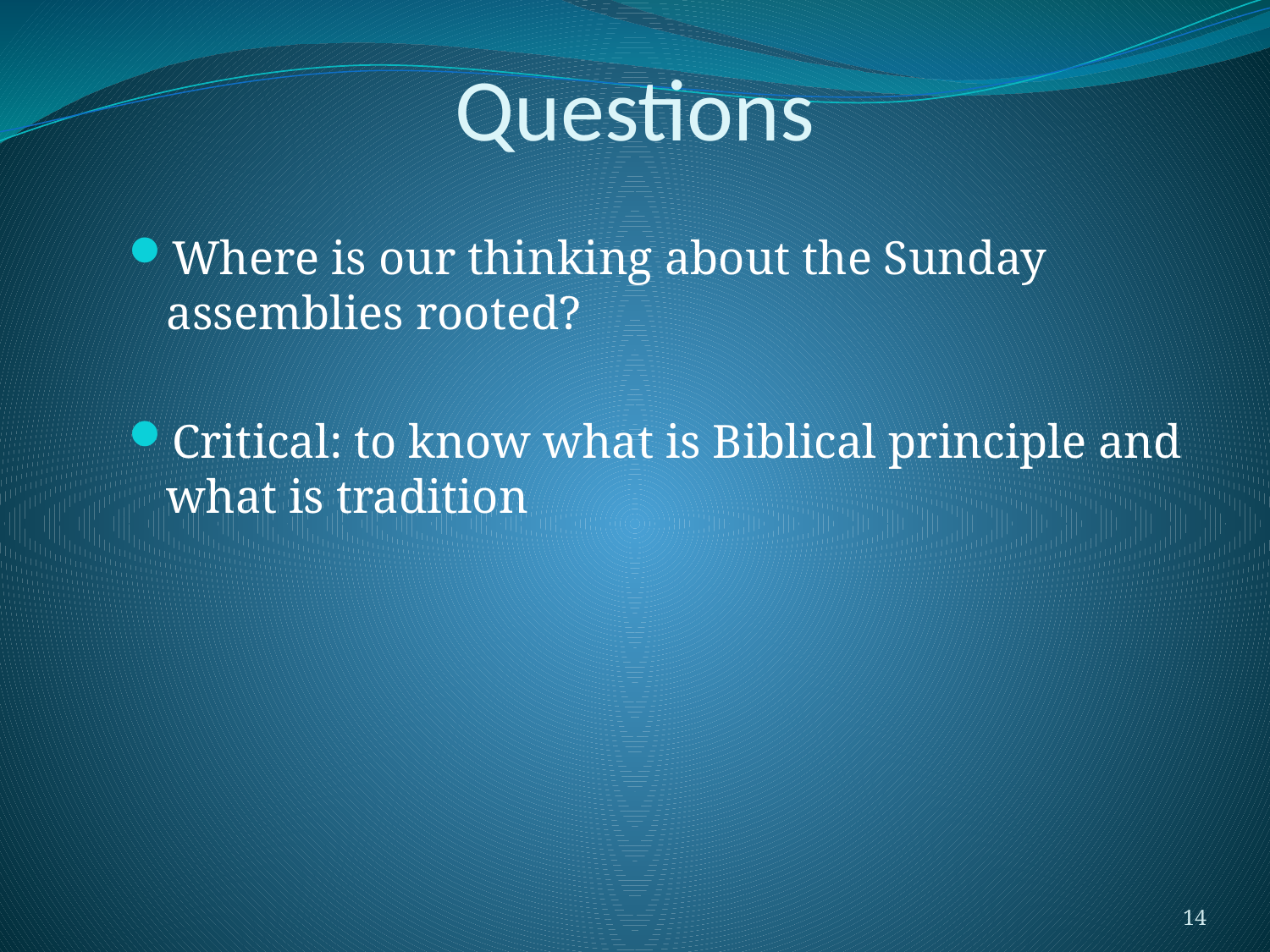

# Questions
Where is our thinking about the Sunday assemblies rooted?

Critical: to know what is Biblical principle and what is tradition
14